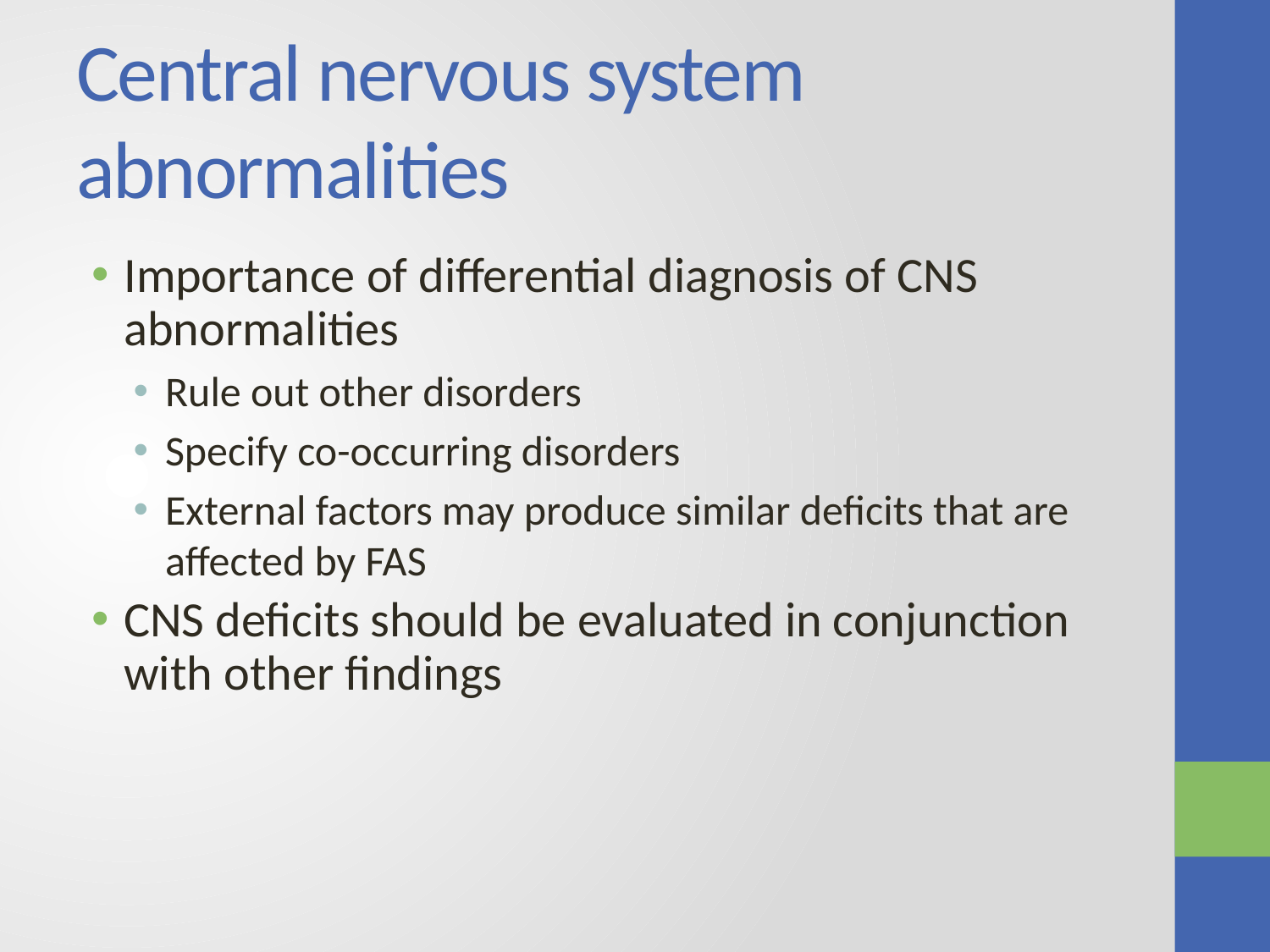

# Central nervous system abnormalities
Importance of differential diagnosis of CNS abnormalities
Rule out other disorders
Specify co-occurring disorders
External factors may produce similar deficits that are affected by FAS
CNS deficits should be evaluated in conjunction with other findings